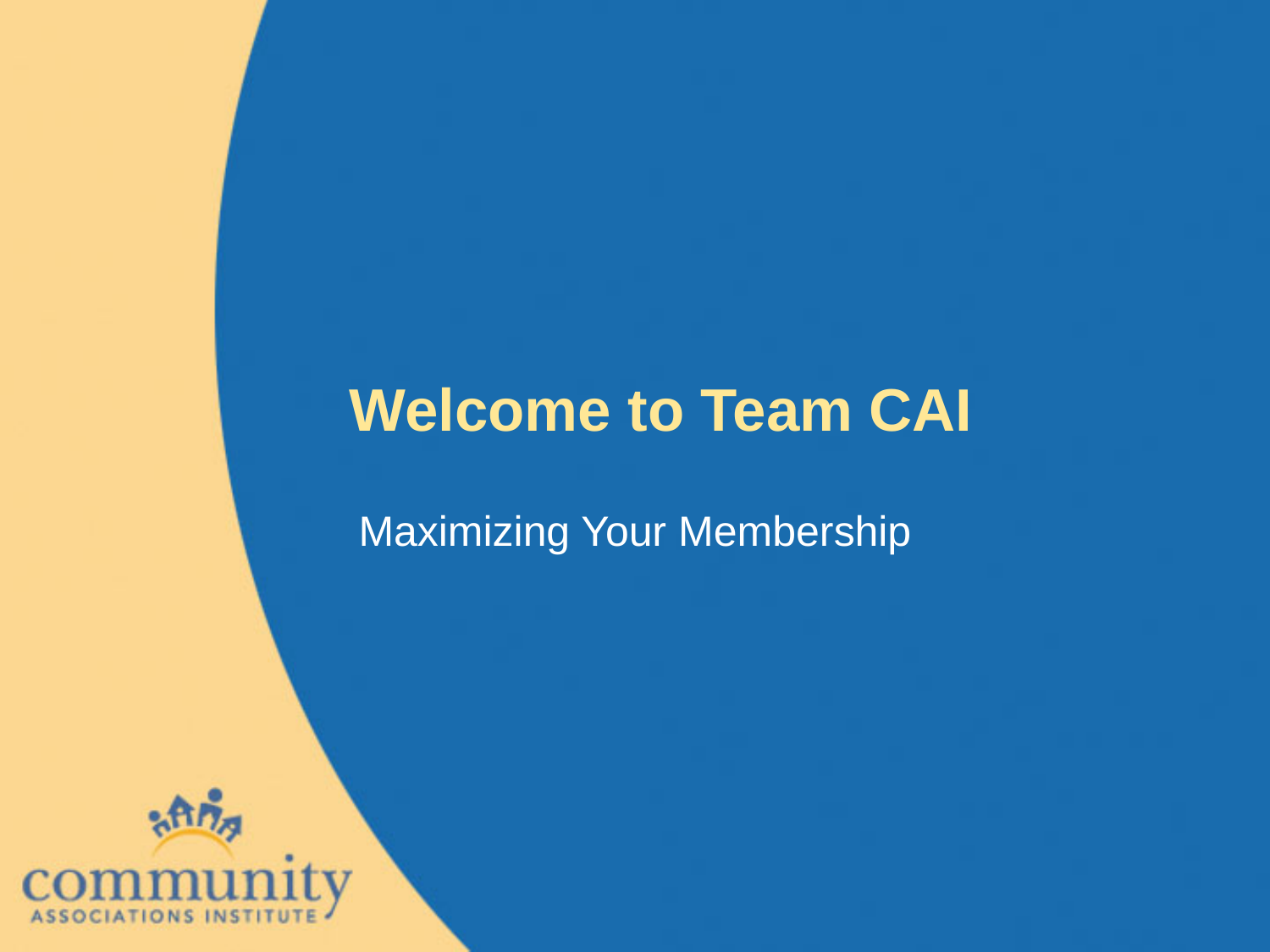

# Welcome to Team CAI
Maximizing Your Membership